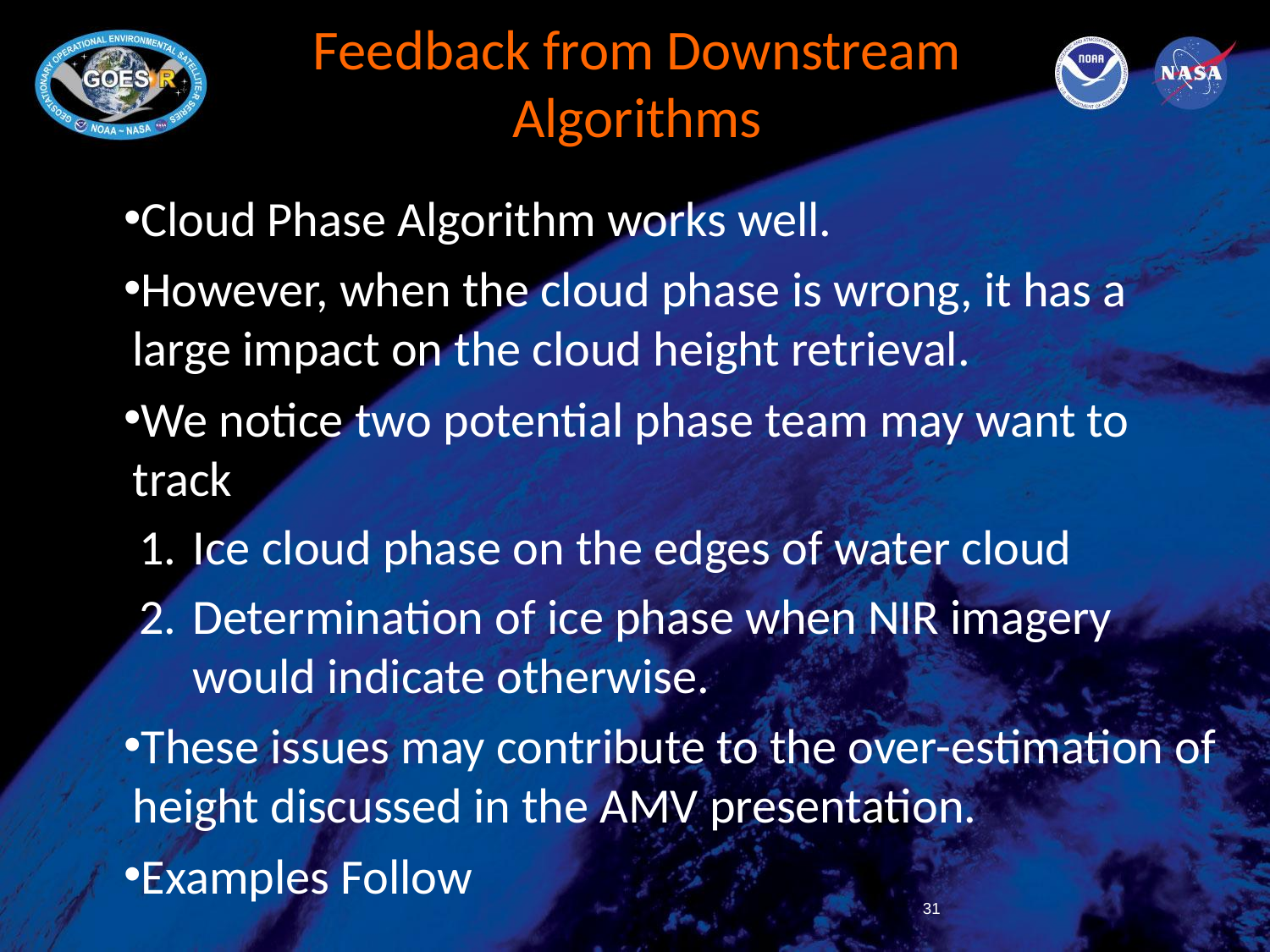

# Feedback from Downstream Algorithms
Cloud Phase Algorithm works well.
However, when the cloud phase is wrong, it has a large impact on the cloud height retrieval.
We notice two potential phase team may want to track
Ice cloud phase on the edges of water cloud
Determination of ice phase when NIR imagery would indicate otherwise.
These issues may contribute to the over-estimation of height discussed in the AMV presentation.
Examples Follow
31